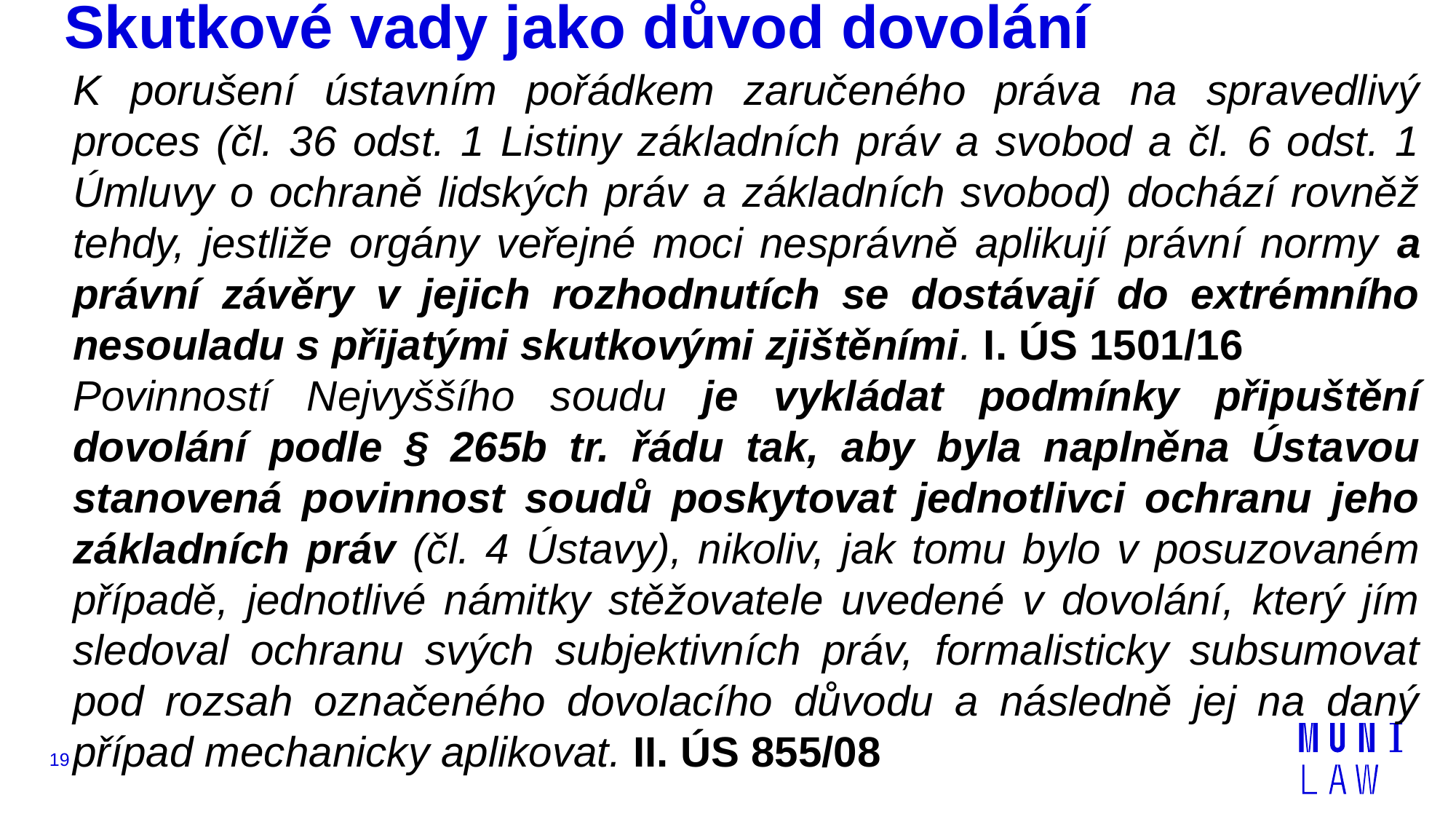

# Skutkové vady jako důvod dovolání
K porušení ústavním pořádkem zaručeného práva na spravedlivý proces (čl. 36 odst. 1 Listiny základních práv a svobod a čl. 6 odst. 1 Úmluvy o ochraně lidských práv a základních svobod) dochází rovněž tehdy, jestliže orgány veřejné moci nesprávně aplikují právní normy a právní závěry v jejich rozhodnutích se dostávají do extrémního nesouladu s přijatými skutkovými zjištěními. I. ÚS 1501/16
Povinností Nejvyššího soudu je vykládat podmínky připuštění dovolání podle § 265b tr. řádu tak, aby byla naplněna Ústavou stanovená povinnost soudů poskytovat jednotlivci ochranu jeho základních práv (čl. 4 Ústavy), nikoliv, jak tomu bylo v posuzovaném případě, jednotlivé námitky stěžovatele uvedené v dovolání, který jím sledoval ochranu svých subjektivních práv, formalisticky subsumovat pod rozsah označeného dovolacího důvodu a následně jej na daný případ mechanicky aplikovat. II. ÚS 855/08
19